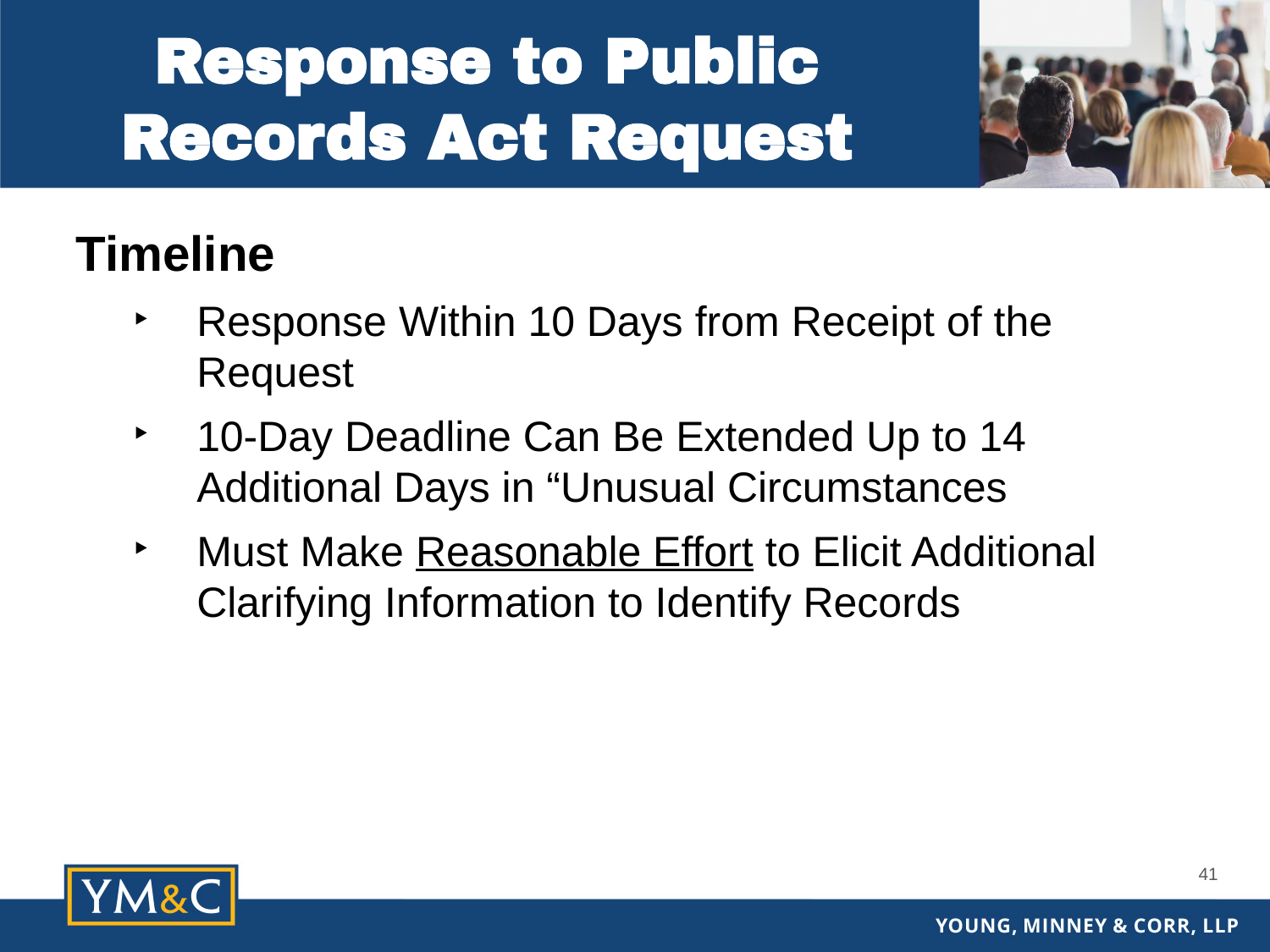

Response to Public Records Act Request
Timeline
Response Within 10 Days from Receipt of the Request
10-Day Deadline Can Be Extended Up to 14 Additional Days in “Unusual Circumstances
Must Make Reasonable Effort to Elicit Additional Clarifying Information to Identify Records

41